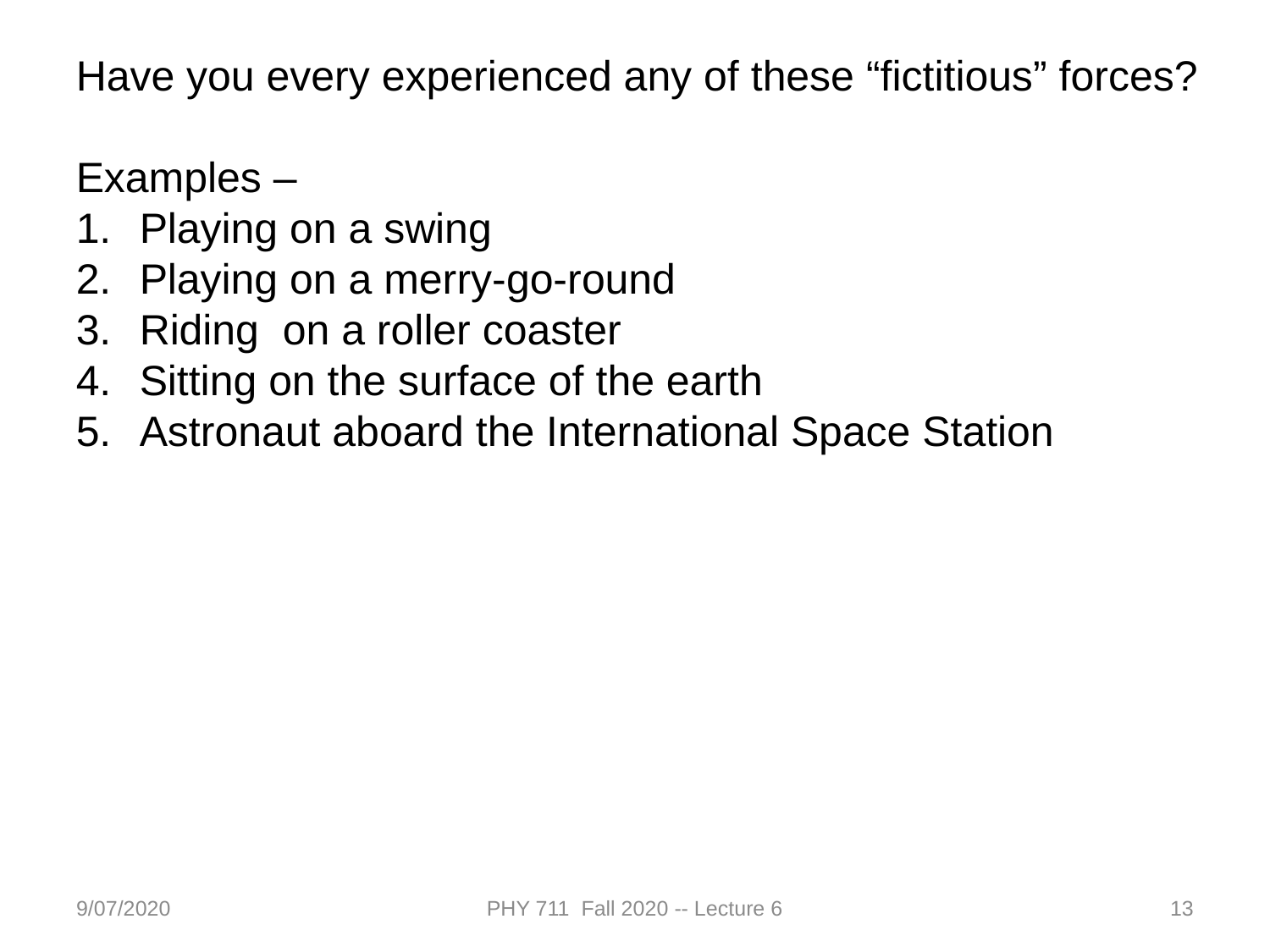

Have you every experienced any of these “fictitious” forces?

Examples –
Playing on a swing
Playing on a merry-go-round
Riding  on a roller coaster
Sitting on the surface of the earth
Astronaut aboard the International Space Station
9/07/2020
PHY 711  Fall 2020 -- Lecture 6
13